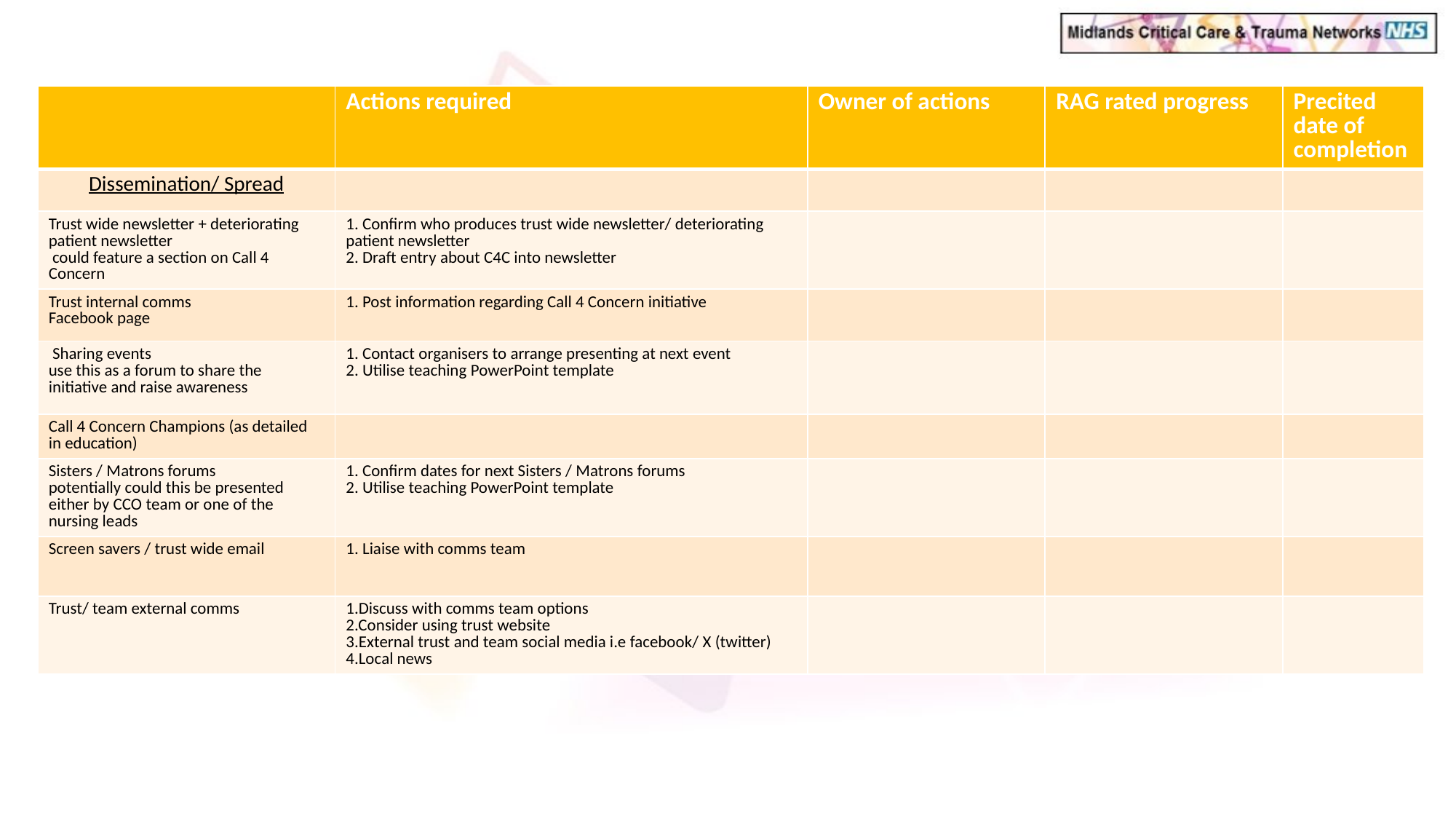

|  | Actions required | Owner of actions | RAG rated progress | Precited date of completion |
| --- | --- | --- | --- | --- |
| Dissemination/ Spread |  |  |  |  |
| Trust wide newsletter + deteriorating patient newsletter  could feature a section on Call 4 Concern | 1. Confirm who produces trust wide newsletter/ deteriorating patient newsletter 2. Draft entry about C4C into newsletter |  |  |  |
| Trust internal comms  Facebook page | 1. Post information regarding Call 4 Concern initiative |  |  |  |
| Sharing events use this as a forum to share the initiative and raise awareness | 1. Contact organisers to arrange presenting at next event  2. Utilise teaching PowerPoint template |  |  |  |
| Call 4 Concern Champions (as detailed in education) |  |  |  |  |
| Sisters / Matrons forums  potentially could this be presented either by CCO team or one of the nursing leads | 1. Confirm dates for next Sisters / Matrons forums  2. Utilise teaching PowerPoint template |  |  |  |
| Screen savers / trust wide email | 1. Liaise with comms team |  |  |  |
| Trust/ team external comms | 1.Discuss with comms team options  2.Consider using trust website 3.External trust and team social media i.e facebook/ X (twitter) 4.Local news |  |  |  |